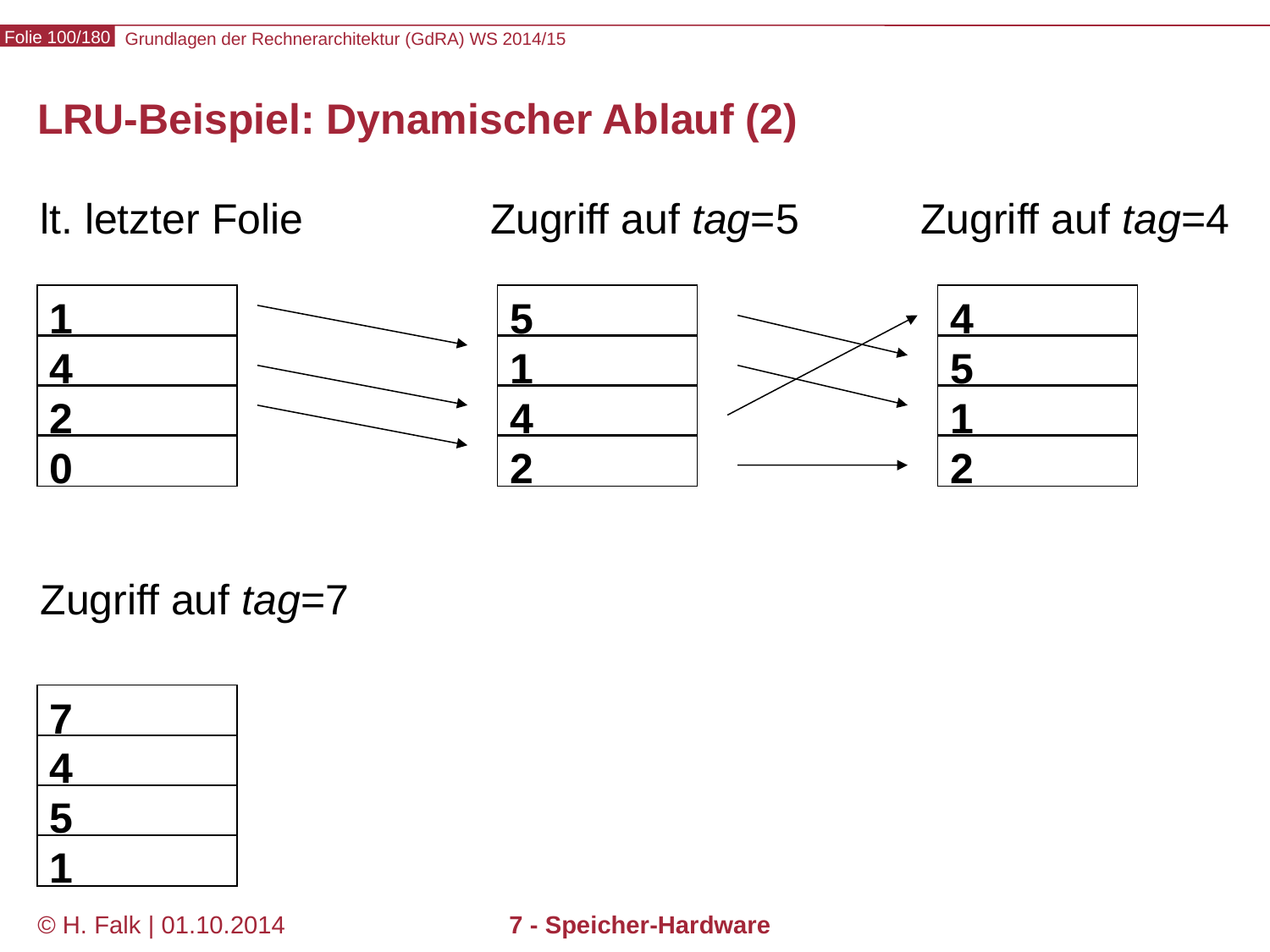

# LRU-Beispiel: Dynamischer Ablauf (2)
lt. letzter Folie
Zugriff auf tag=5
Zugriff auf tag=4
1
5
4

4
1
5

2
4
1

0
2
2

Zugriff auf tag=7
7
4
5
1
© H. Falk | 01.10.2014
7 - Speicher-Hardware